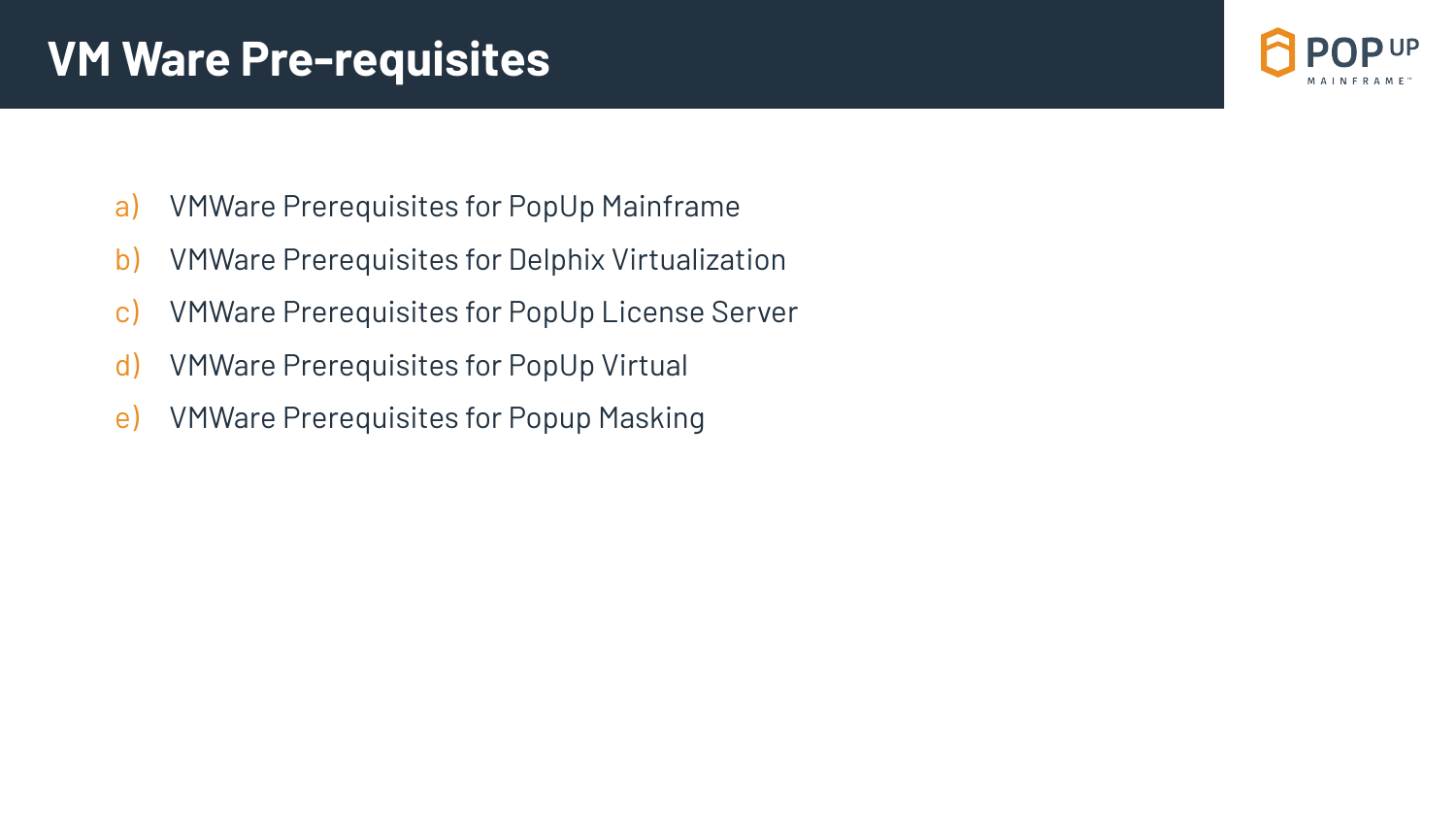

# VM Ware Pre-requisites
VMWare Prerequisites for PopUp Mainframe
VMWare Prerequisites for Delphix Virtualization
VMWare Prerequisites for PopUp License Server
VMWare Prerequisites for PopUp Virtual
VMWare Prerequisites for Popup Masking